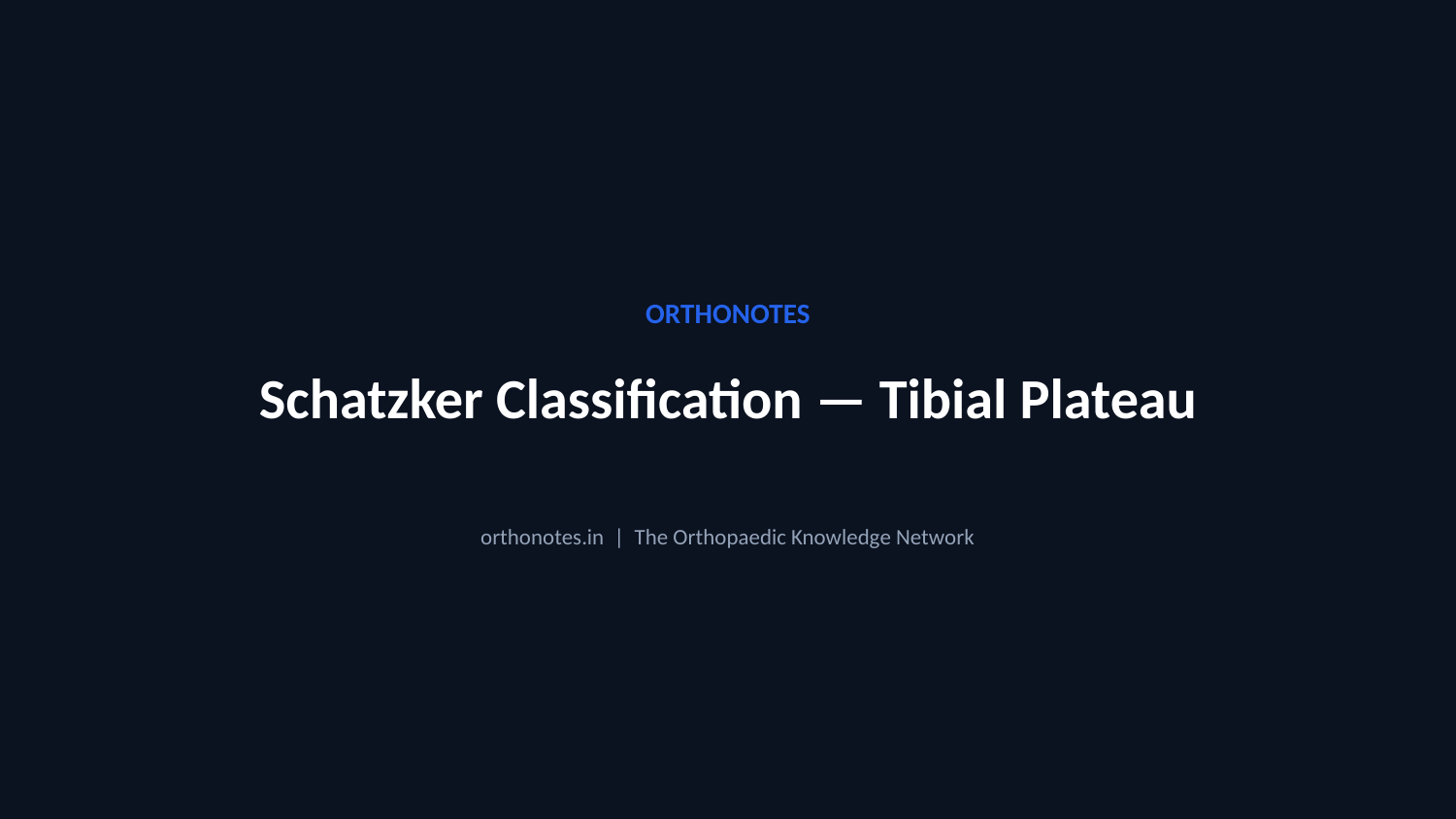

ORTHONOTES
Schatzker Classification — Tibial Plateau
orthonotes.in  |  The Orthopaedic Knowledge Network